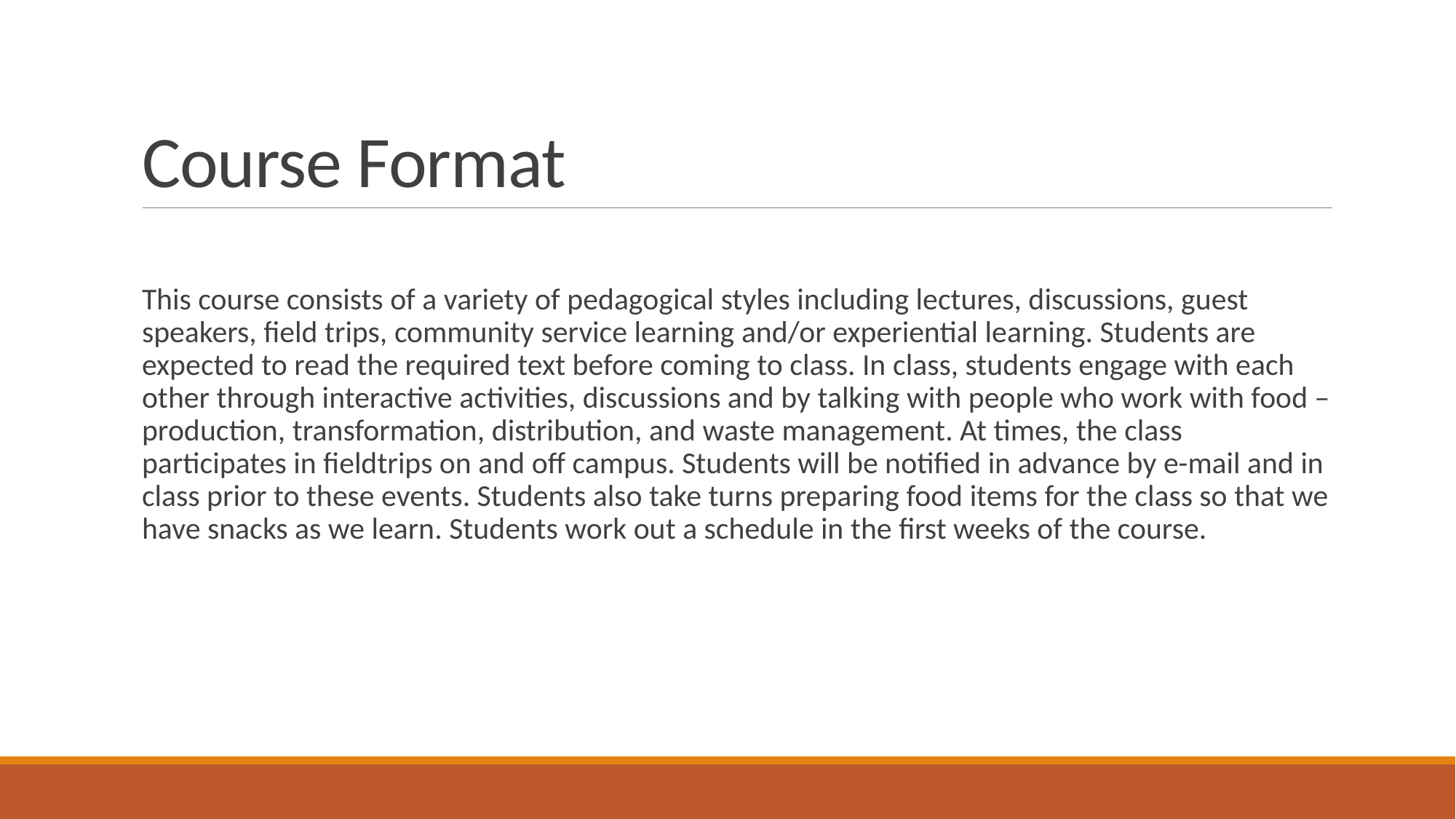

# Course Format

This course consists of a variety of pedagogical styles including lectures, discussions, guest speakers, field trips, community service learning and/or experiential learning. Students are expected to read the required text before coming to class. In class, students engage with each other through interactive activities, discussions and by talking with people who work with food – production, transformation, distribution, and waste management. At times, the class participates in fieldtrips on and off campus. Students will be notified in advance by e-mail and in class prior to these events. Students also take turns preparing food items for the class so that we have snacks as we learn. Students work out a schedule in the first weeks of the course.